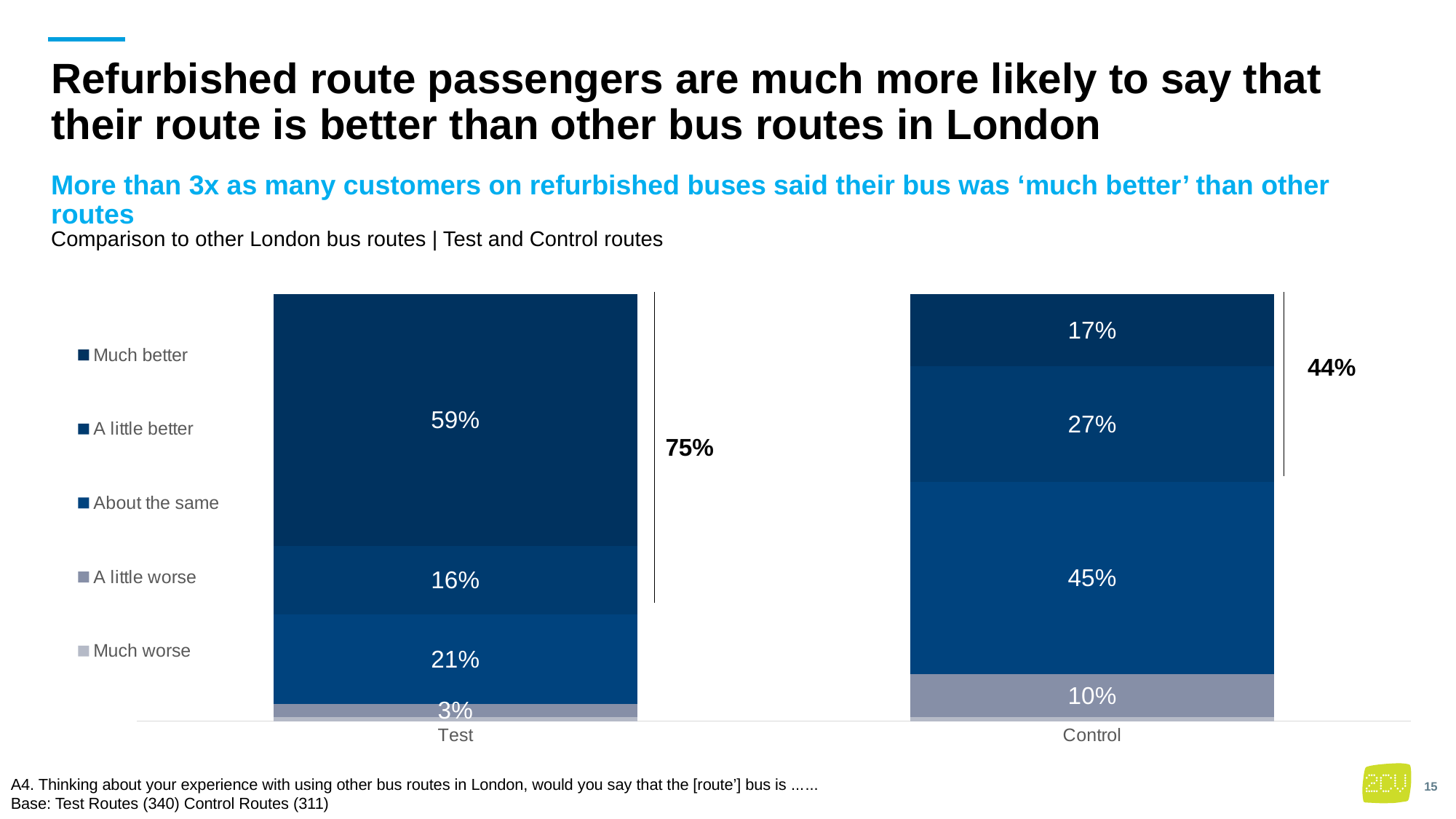

# Refurbished route passengers are much more likely to say that their route is better than other bus routes in London
More than 3x as many customers on refurbished buses said their bus was ‘much better’ than other routes
Comparison to other London bus routes | Test and Control routes

### Chart

| Category | Much worse | A little worse | About the same | A little better | Much better |
|---|---|---|---|---|---|
| Test | 0.01 | 0.03 | 0.21 | 0.16 | 0.59 |
| Control | 0.01 | 0.1 | 0.45 | 0.27 | 0.17 |
44%
75%
A4. Thinking about your experience with using other bus routes in London, would you say that the [route’] bus is ......
Base: Test Routes (340) Control Routes (311)